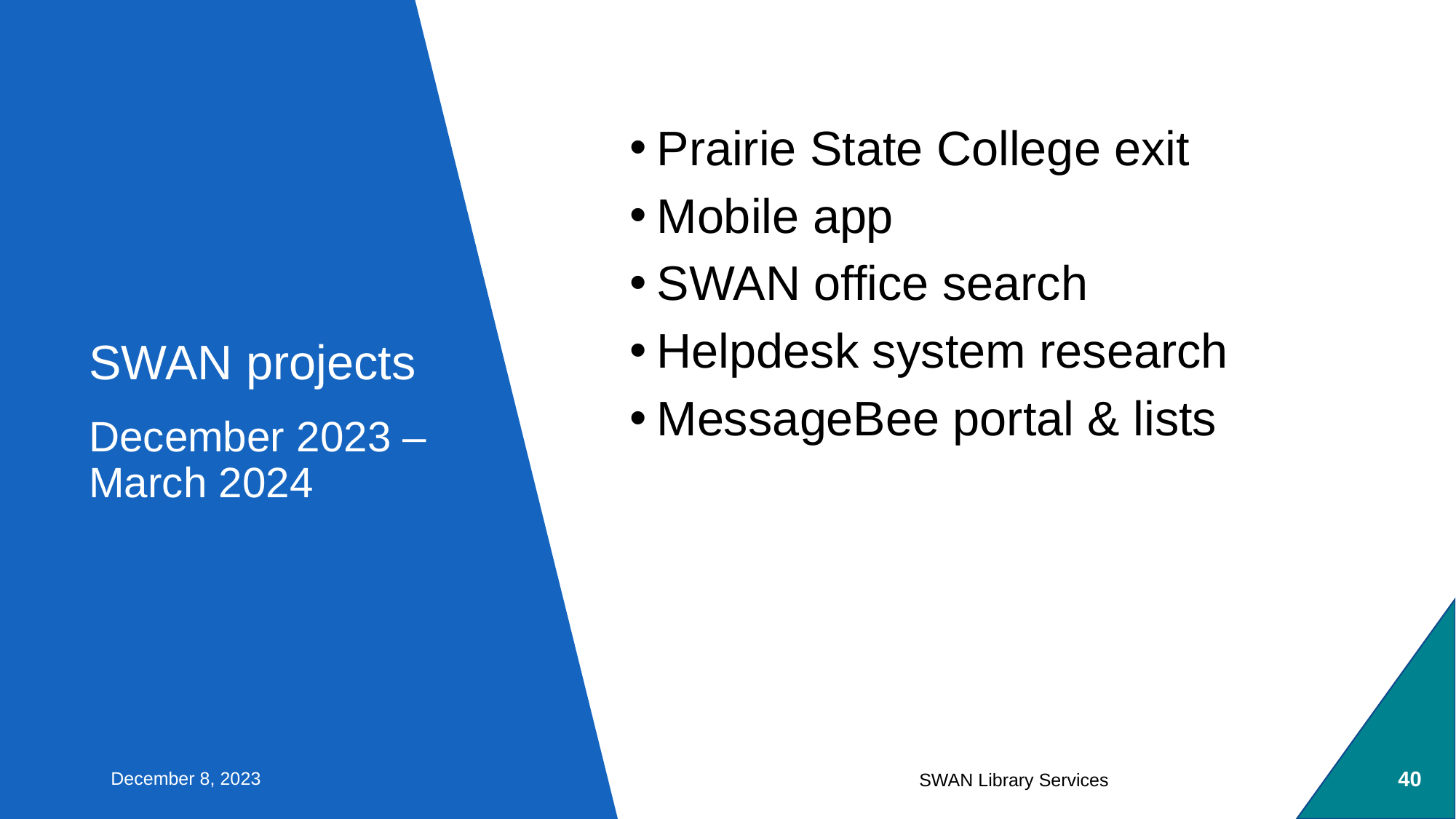

Prairie State College exit
Mobile app
SWAN office search
Helpdesk system research
MessageBee portal & lists

# SWAN projects
December 2023 – March 2024

December 8, 2023
40
SWAN Library Services